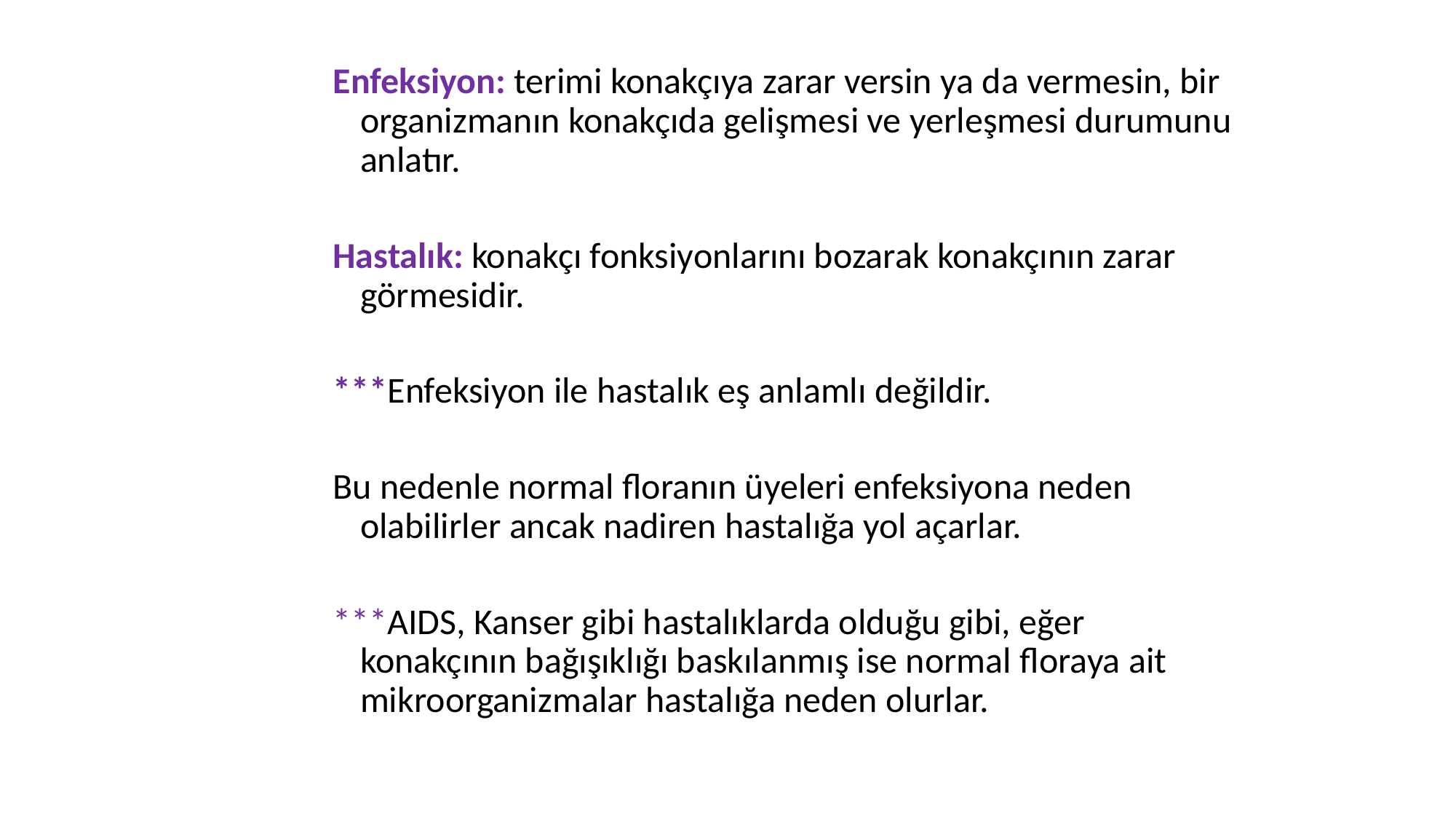

Enfeksiyon: terimi konakçıya zarar versin ya da vermesin, bir organizmanın konakçıda gelişmesi ve yerleşmesi durumunu anlatır.

Hastalık: konakçı fonksiyonlarını bozarak konakçının zarar görmesidir.

***Enfeksiyon ile hastalık eş anlamlı değildir.

Bu nedenle normal floranın üyeleri enfeksiyona neden olabilirler ancak nadiren hastalığa yol açarlar.

***AIDS, Kanser gibi hastalıklarda olduğu gibi, eğer konakçının bağışıklığı baskılanmış ise normal floraya ait mikroorganizmalar hastalığa neden olurlar.